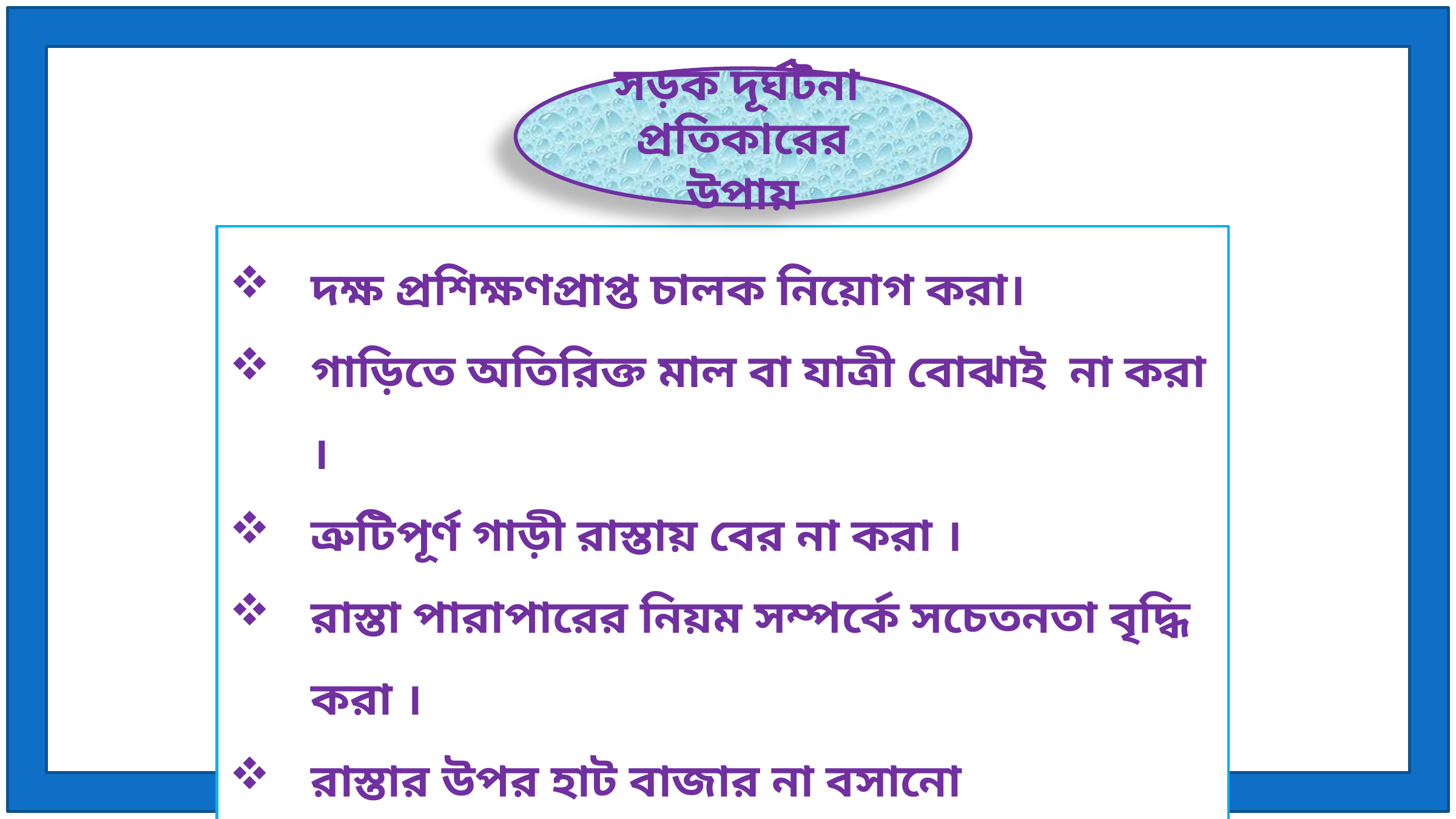

সড়ক দূর্ঘটনা
প্রতিকারের উপায়
দক্ষ প্রশিক্ষণপ্রাপ্ত চালক নিয়োগ করা।
গাড়িতে অতিরিক্ত মাল বা যাত্রী বোঝাই  না করা ।
ত্রুটিপূর্ণ গাড়ী রাস্তায় বের না করা ।
রাস্তা পারাপারের নিয়ম সম্পর্কে সচেতনতা বৃদ্ধি করা ।
রাস্তার উপর হাট বাজার না বসানো
ত্রুটিপূর্ণ রাস্তাঘাট মেরামতের ব্যবস্থা করা ।